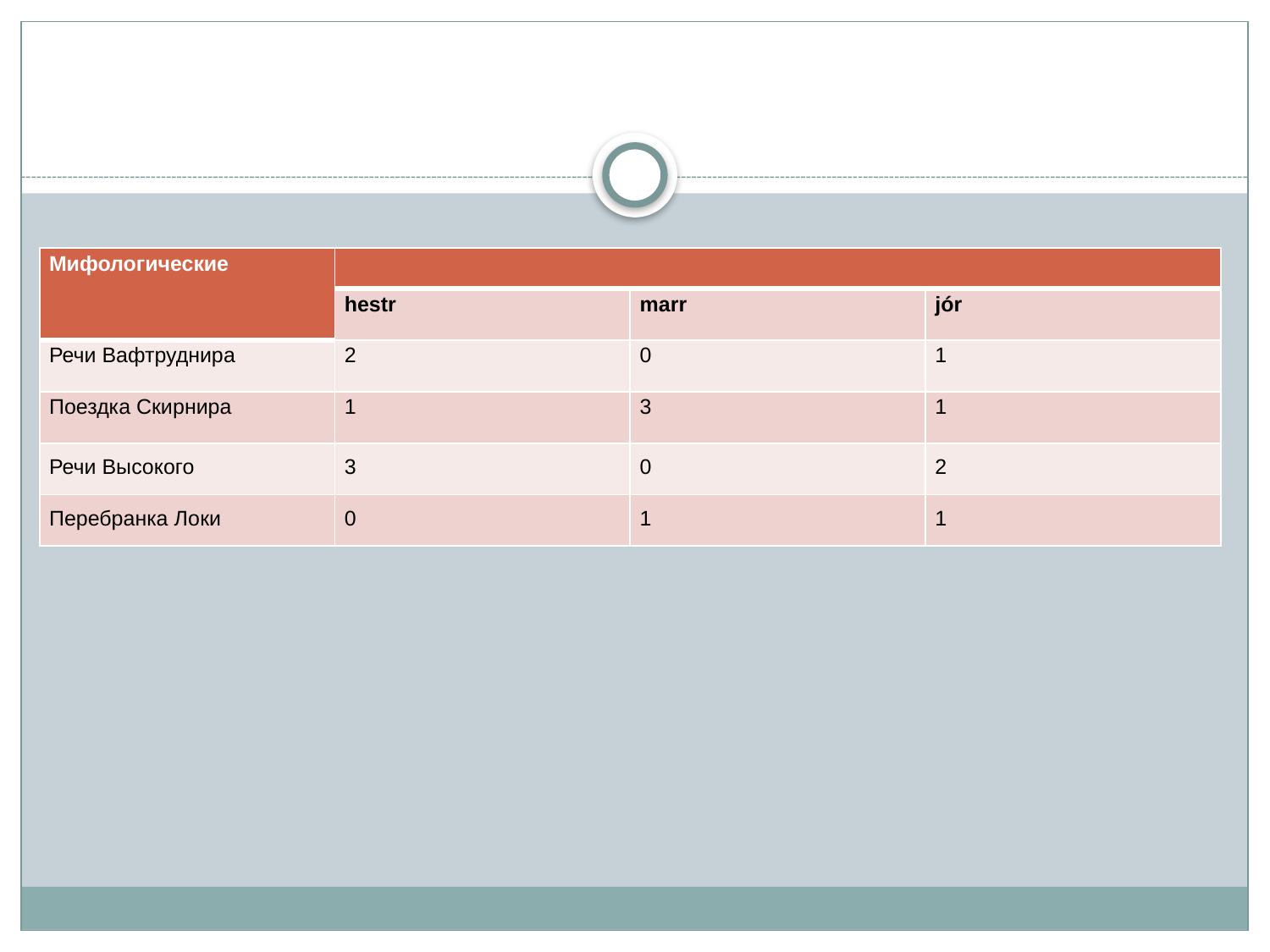

#

| Мифологические |  |  |  |
| --- | --- | --- | --- |
|  | hestr | marr | jór |
| Речи Вафтруднира | 2 | 0 | 1 |
| Поездка Скирнира | 1 | 3 | 1 |
| Речи Высокого | 3 | 0 | 2 |
| Перебранка Локи | 0 | 1 | 1 |